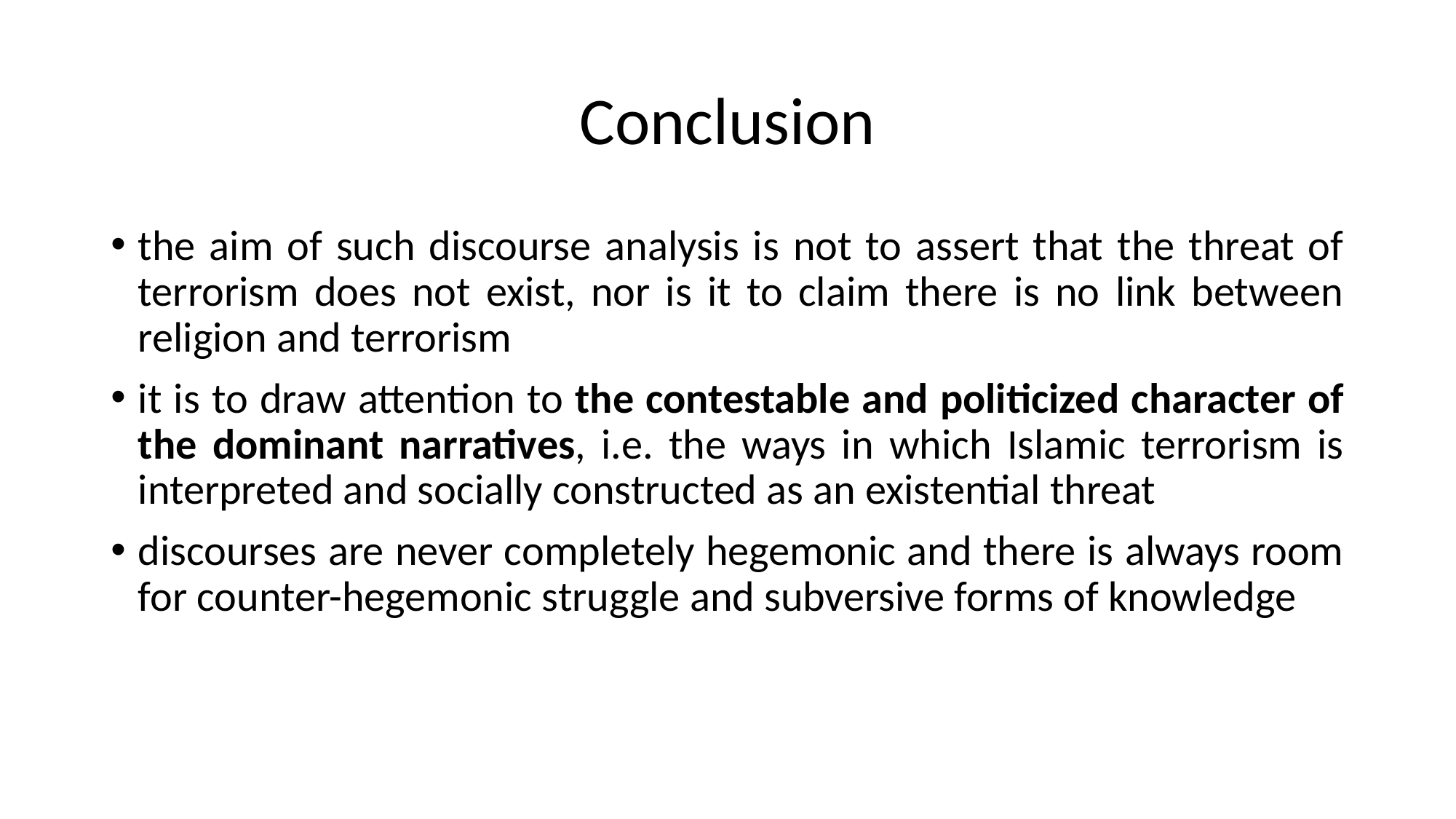

# Conclusion
the aim of such discourse analysis is not to assert that the threat of terrorism does not exist, nor is it to claim there is no link between religion and terrorism
it is to draw attention to the contestable and politicized character of the dominant narratives, i.e. the ways in which Islamic terrorism is interpreted and socially constructed as an existential threat
discourses are never completely hegemonic and there is always room for counter-hegemonic struggle and subversive forms of knowledge